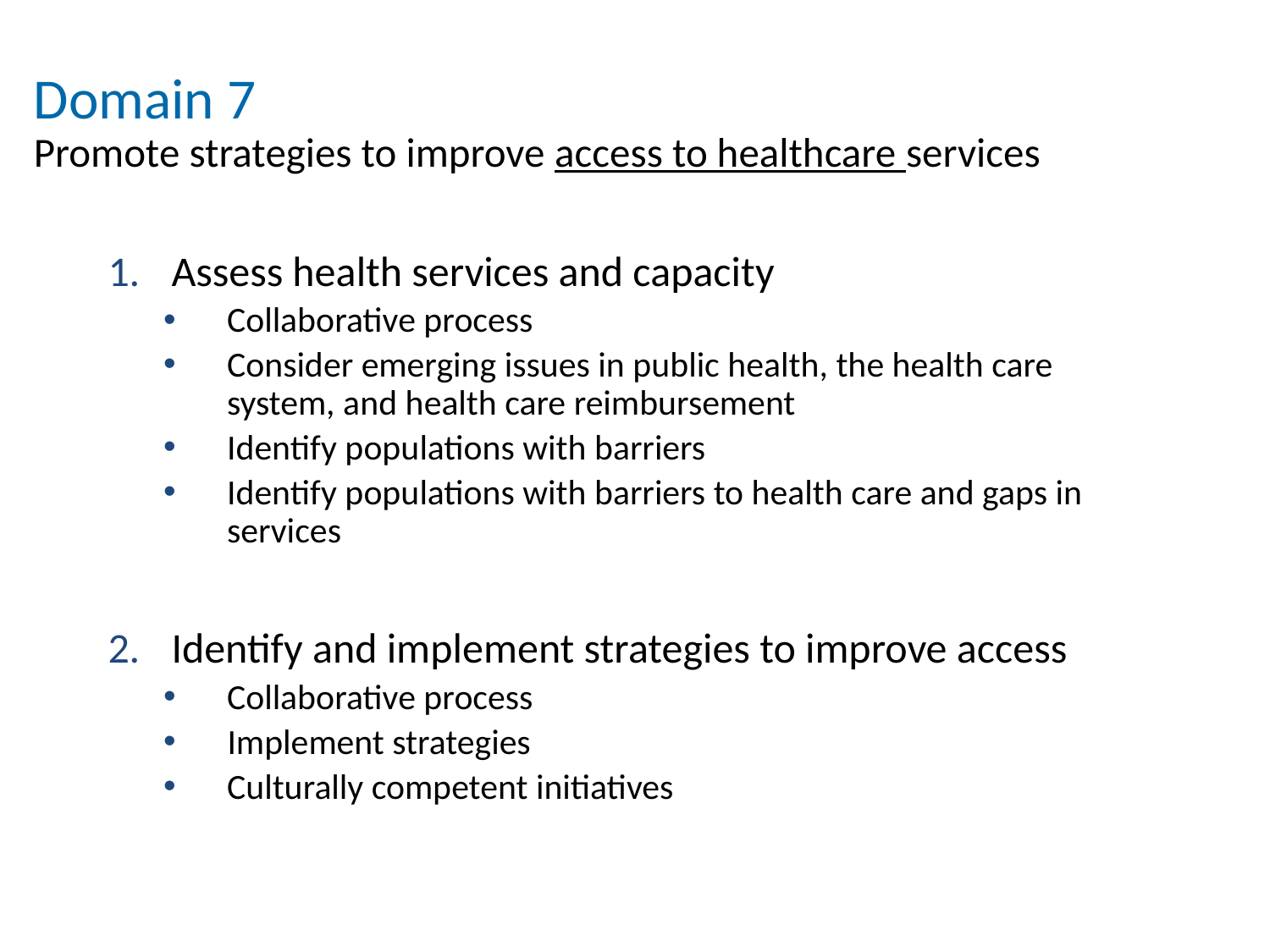

# Domain 7 Promote strategies to improve access to healthcare services
Assess health services and capacity
Collaborative process
Consider emerging issues in public health, the health care system, and health care reimbursement
Identify populations with barriers
Identify populations with barriers to health care and gaps in services

Identify and implement strategies to improve access
Collaborative process
Implement strategies
Culturally competent initiatives